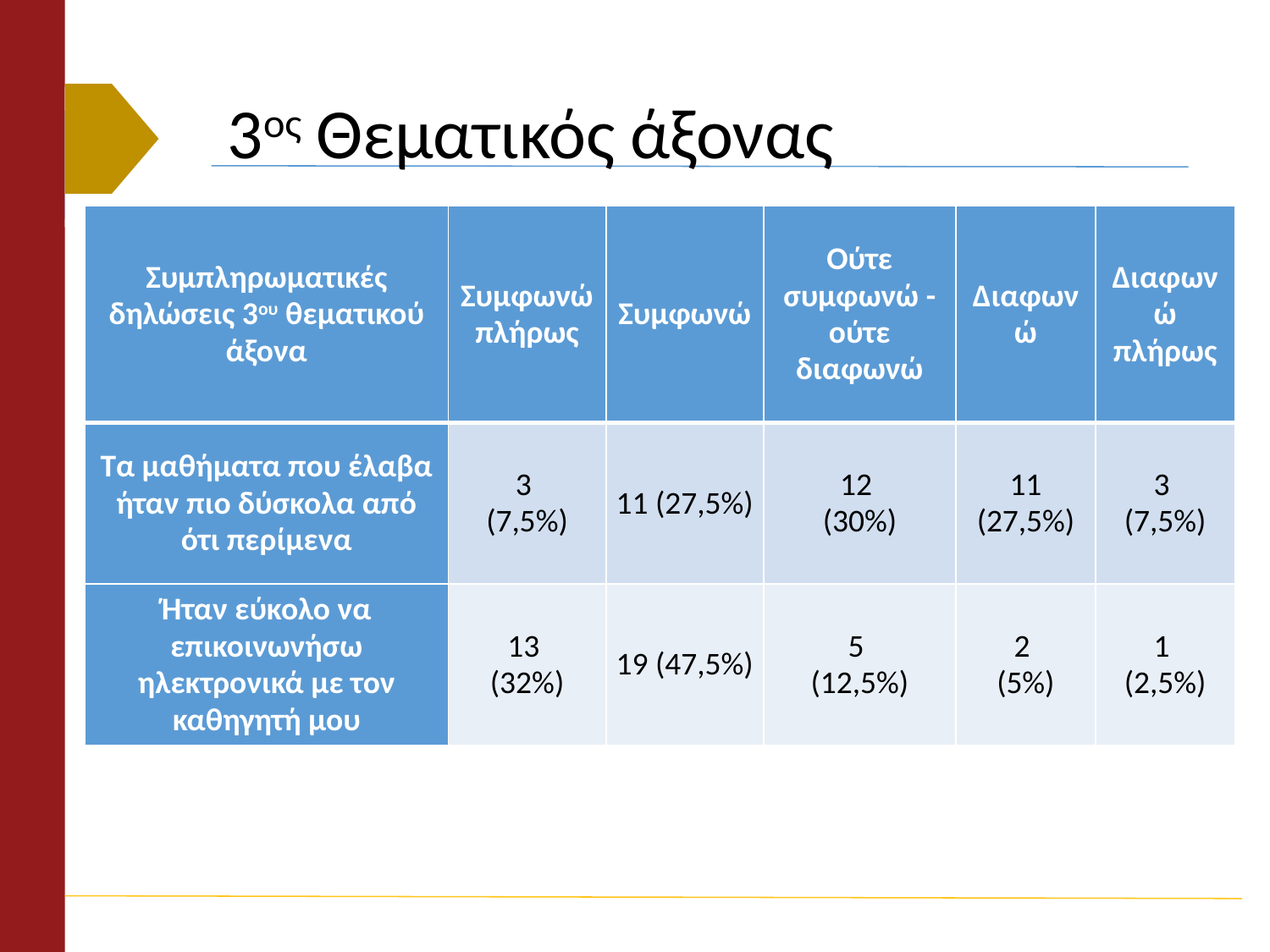

# 3ος Θεματικός άξονας
| Συμπληρωματικές δηλώσεις 3ου θεματικού άξονα | Συμφωνώ πλήρως | Συμφωνώ | Ούτε συμφωνώ - ούτε διαφωνώ | Διαφωνώ | Διαφωνώ πλήρως |
| --- | --- | --- | --- | --- | --- |
| Τα μαθήματα που έλαβα ήταν πιο δύσκολα από ότι περίμενα | 3 (7,5%) | 11 (27,5%) | 12 (30%) | 11 (27,5%) | 3 (7,5%) |
| Ήταν εύκολο να επικοινωνήσω ηλεκτρονικά με τον καθηγητή μου | 13 (32%) | 19 (47,5%) | 5 (12,5%) | 2 (5%) | 1 (2,5%) |